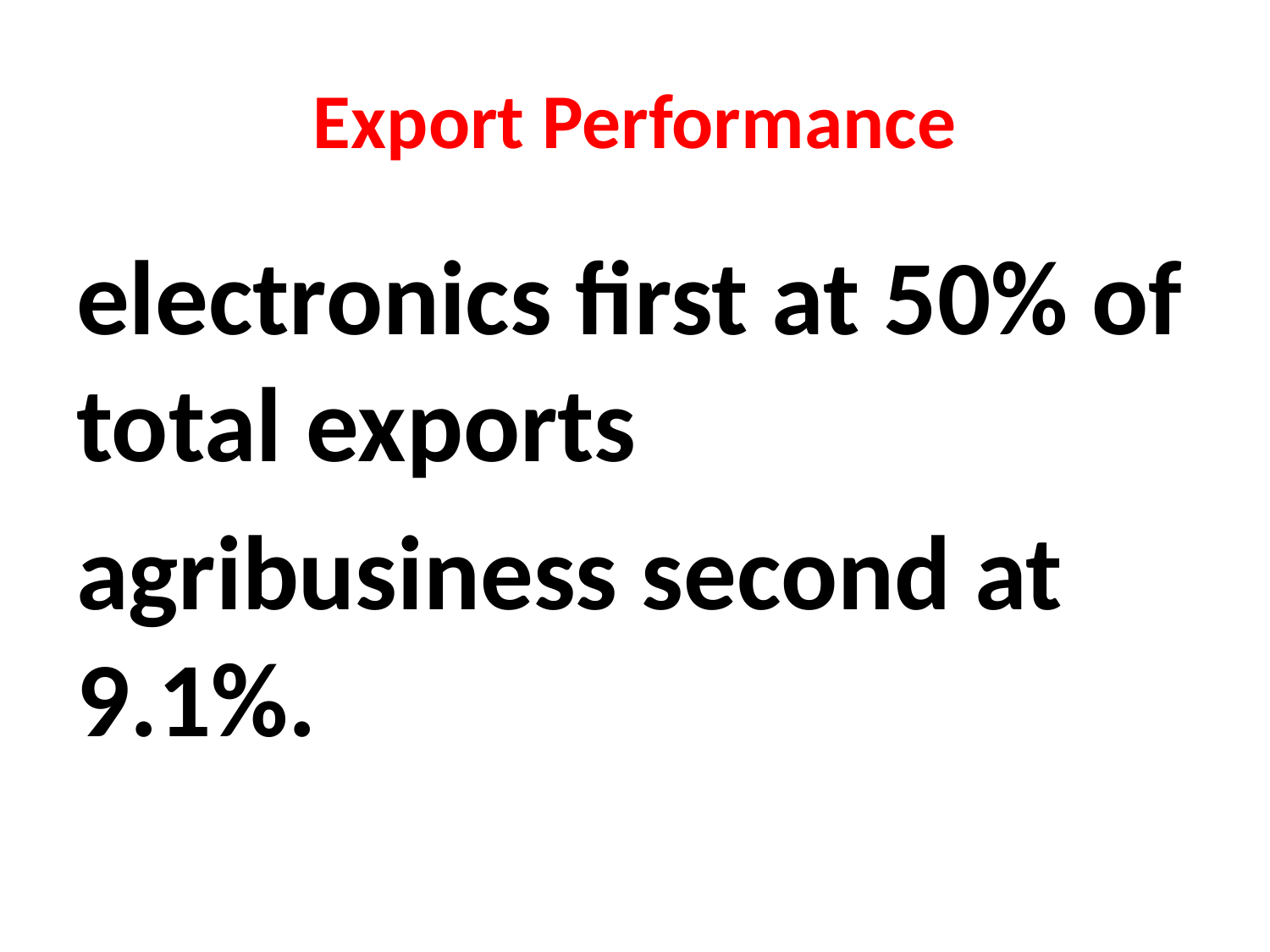

# Export Performance
electronics first at 50% of total exports
agribusiness second at 9.1%.